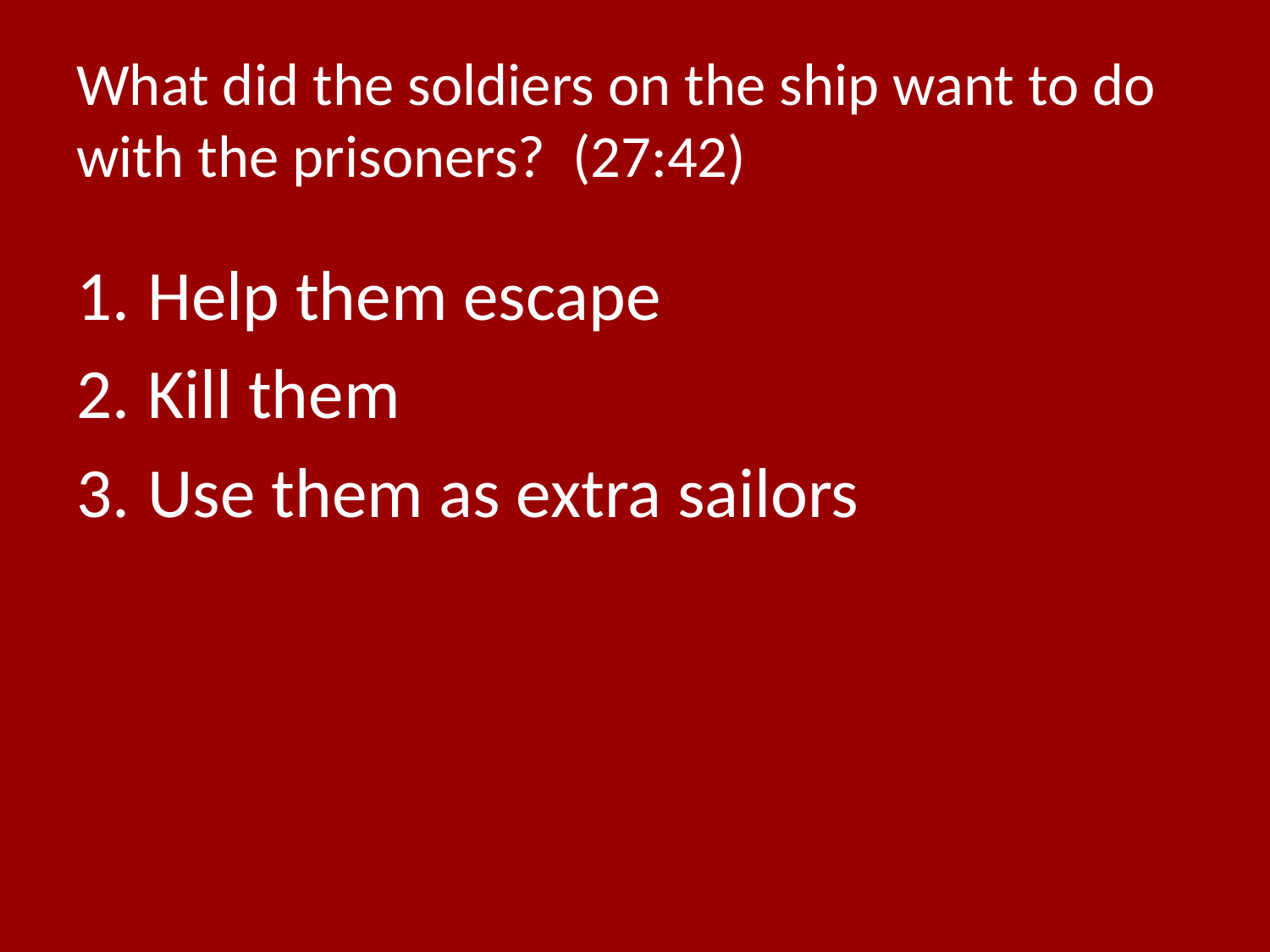

# What did the soldiers on the ship want to do with the prisoners?  (27:42)
Help them escape
Kill them
Use them as extra sailors